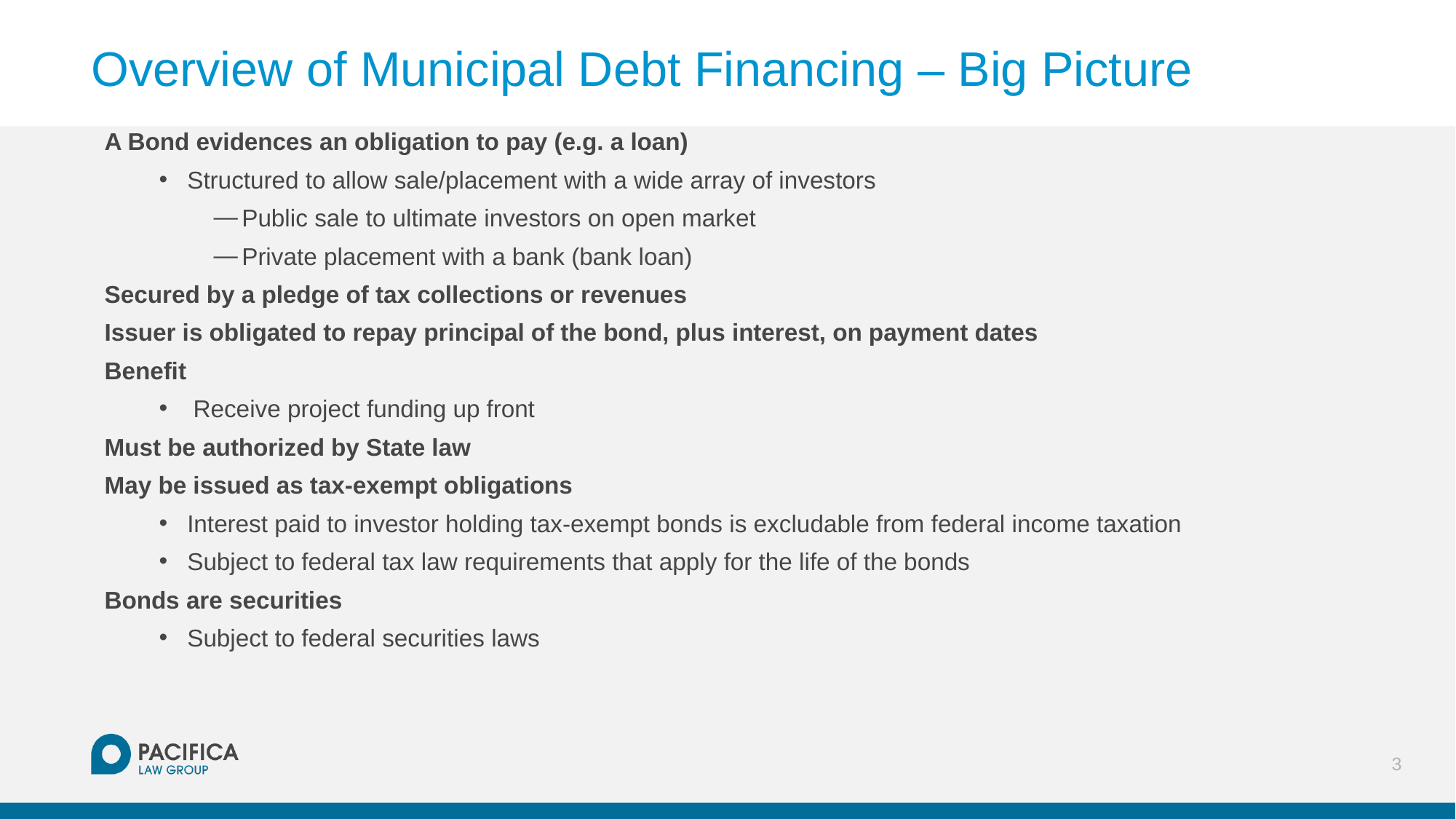

# Overview of Municipal Debt Financing – Big Picture
A Bond evidences an obligation to pay (e.g. a loan)
Structured to allow sale/placement with a wide array of investors
Public sale to ultimate investors on open market
Private placement with a bank (bank loan)
Secured by a pledge of tax collections or revenues
Issuer is obligated to repay principal of the bond, plus interest, on payment dates
Benefit
Receive project funding up front
Must be authorized by State law
May be issued as tax-exempt obligations
Interest paid to investor holding tax-exempt bonds is excludable from federal income taxation
Subject to federal tax law requirements that apply for the life of the bonds
Bonds are securities
Subject to federal securities laws

3